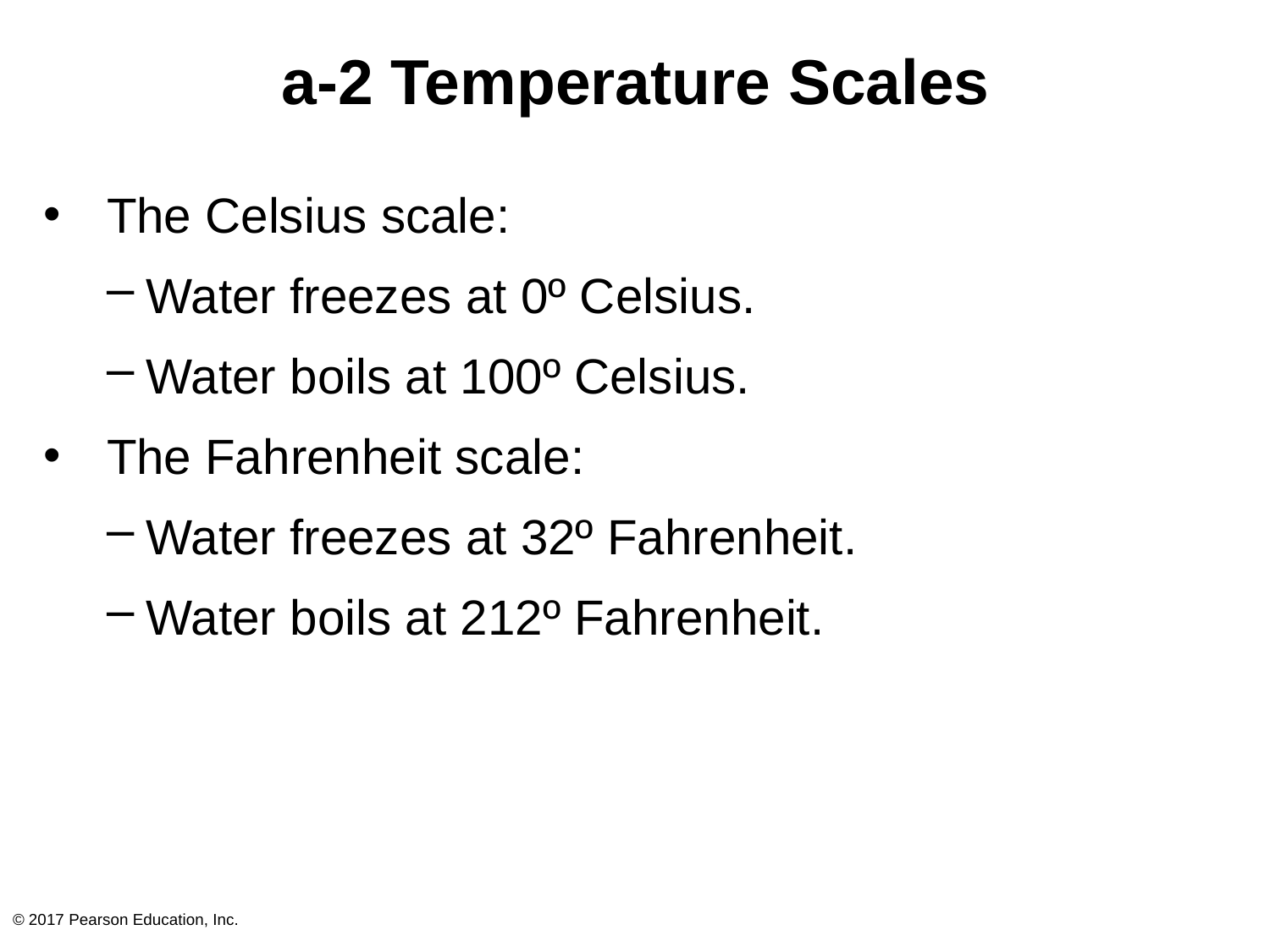

# a-2 Temperature Scales
The Celsius scale:
Water freezes at 0º Celsius.
Water boils at 100º Celsius.
The Fahrenheit scale:
Water freezes at 32º Fahrenheit.
Water boils at 212º Fahrenheit.

© 2017 Pearson Education, Inc.